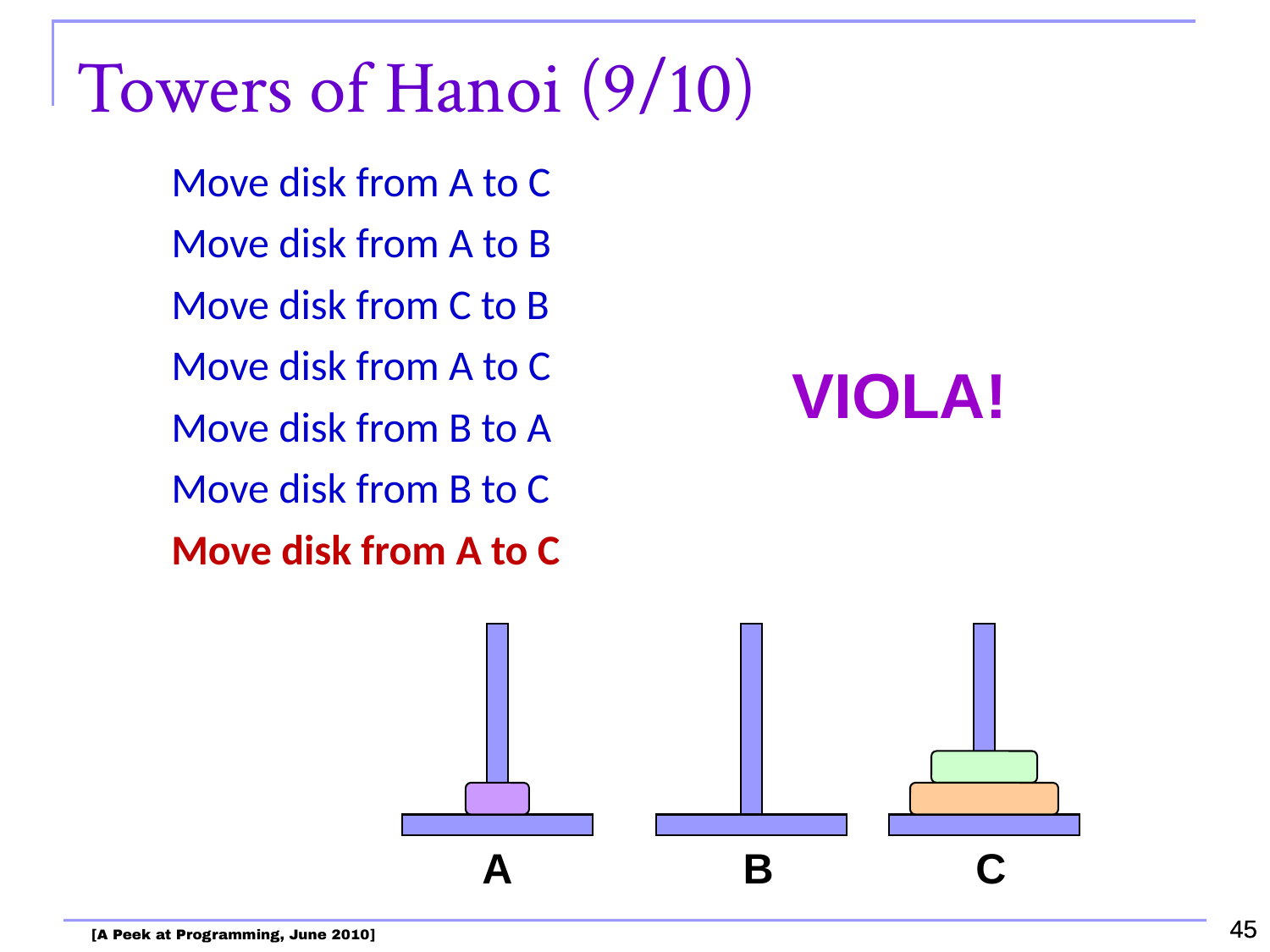

Towers of Hanoi (9/10)
Move disk from A to C
Move disk from A to B
Move disk from C to B
Move disk from A to C
Move disk from B to A
Move disk from B to C
Move disk from A to C
VIOLA!

A
B
C
45
45
[A Peek at Programming, June 2010]